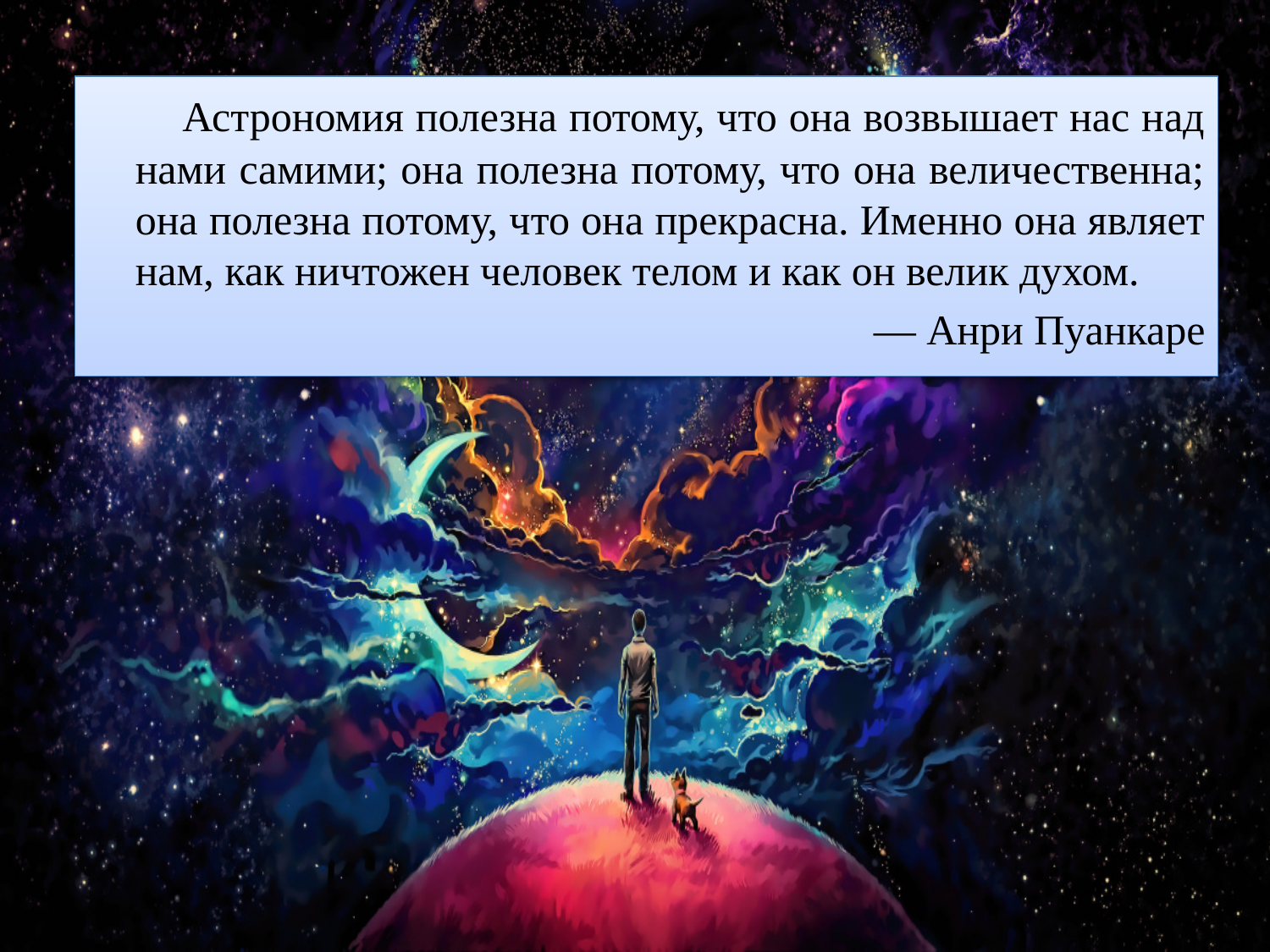

#
       Астрономия полезна потому, что она возвышает нас над нами самими; она полезна потому, что она величественна; она полезна потому, что она прекрасна. Именно она являет нам, как ничтожен человек телом и как он велик духом.
— Анри Пуанкаре